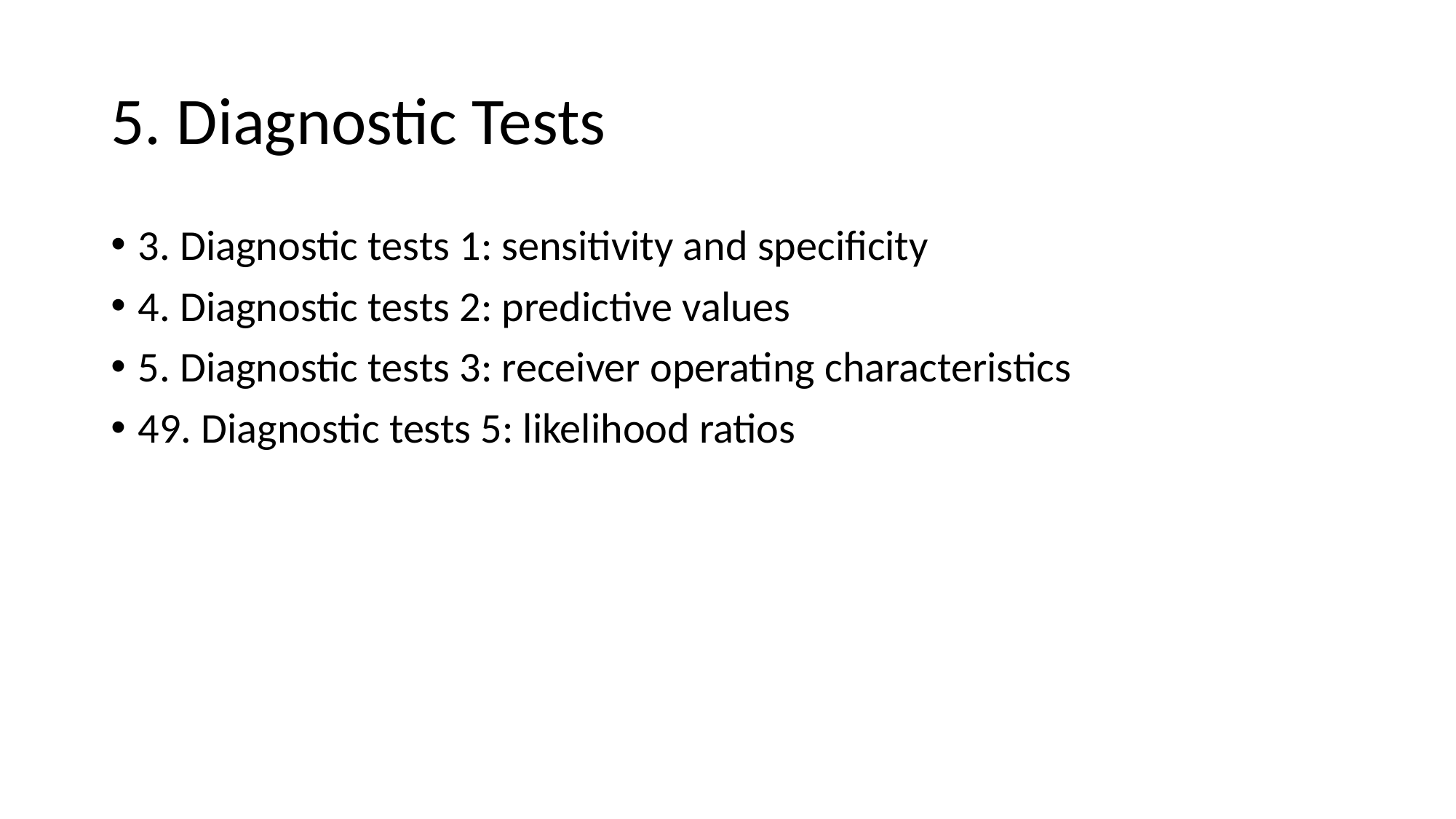

# 5. Diagnostic Tests
3. Diagnostic tests 1: sensitivity and specificity
4. Diagnostic tests 2: predictive values
5. Diagnostic tests 3: receiver operating characteristics
49. Diagnostic tests 5: likelihood ratios